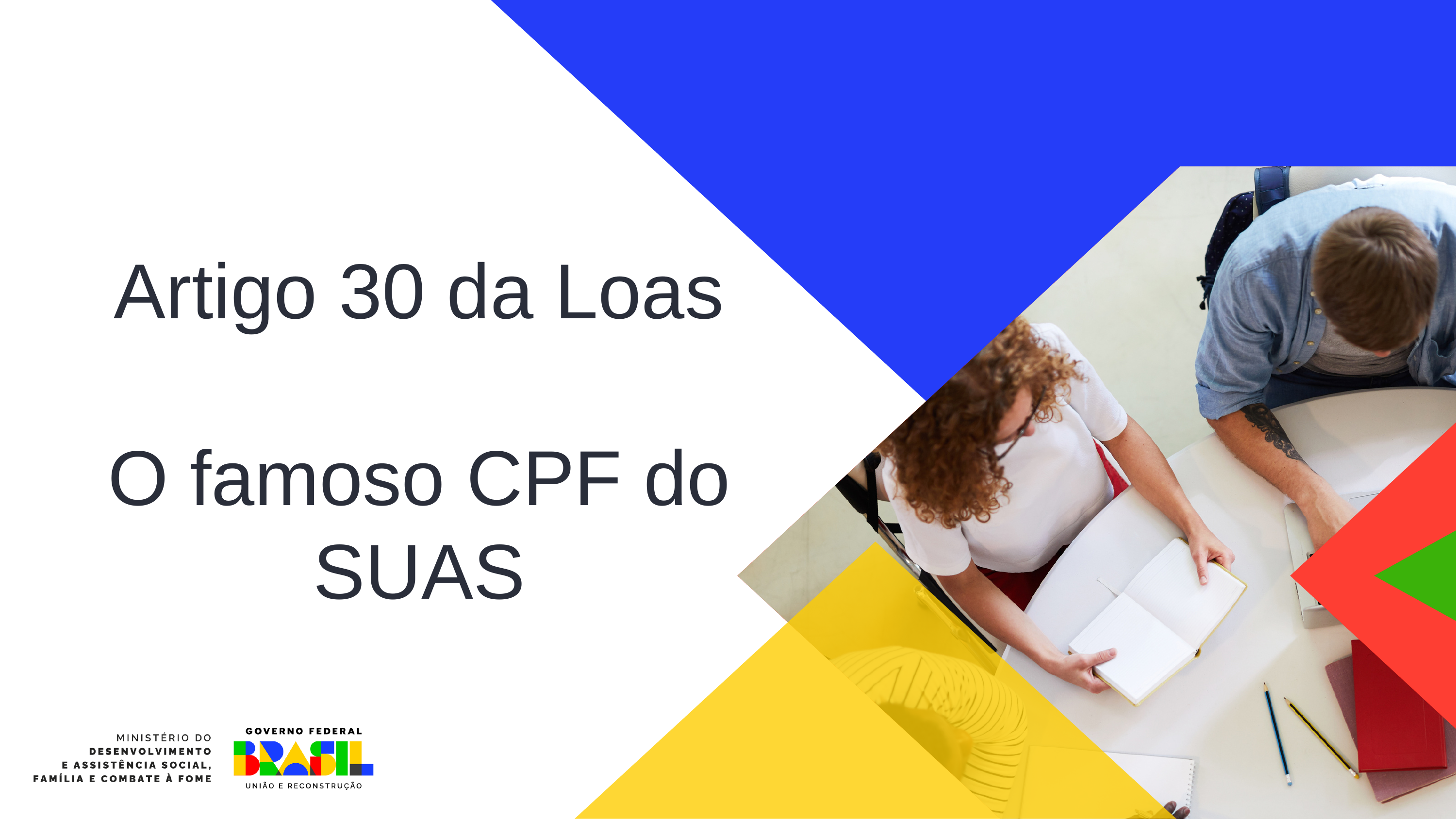

Artigo 30 da Loas

O famoso CPF do SUAS